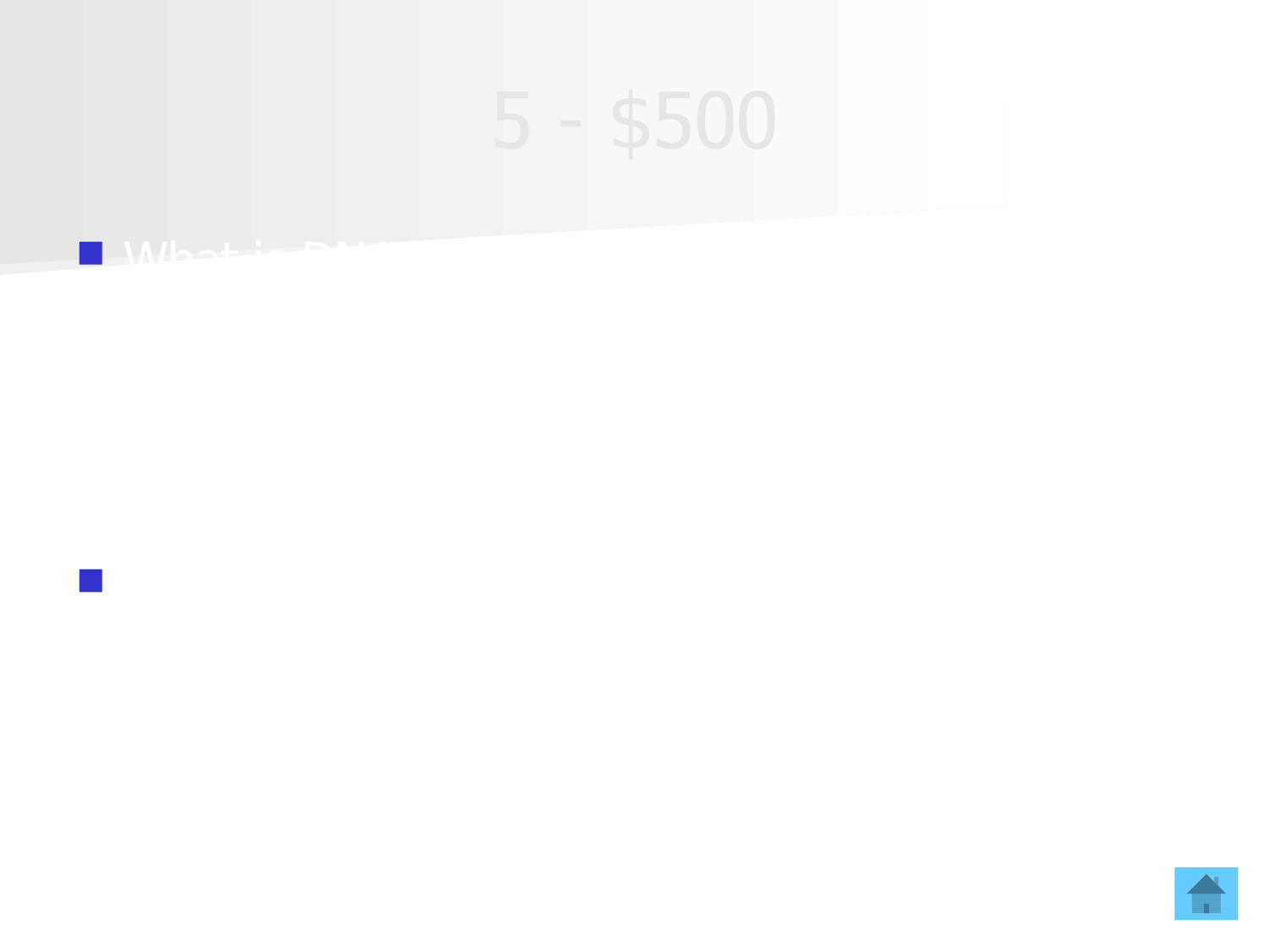

# 5 - $500
What is DNA named after?

The sugar (deoxyribose)